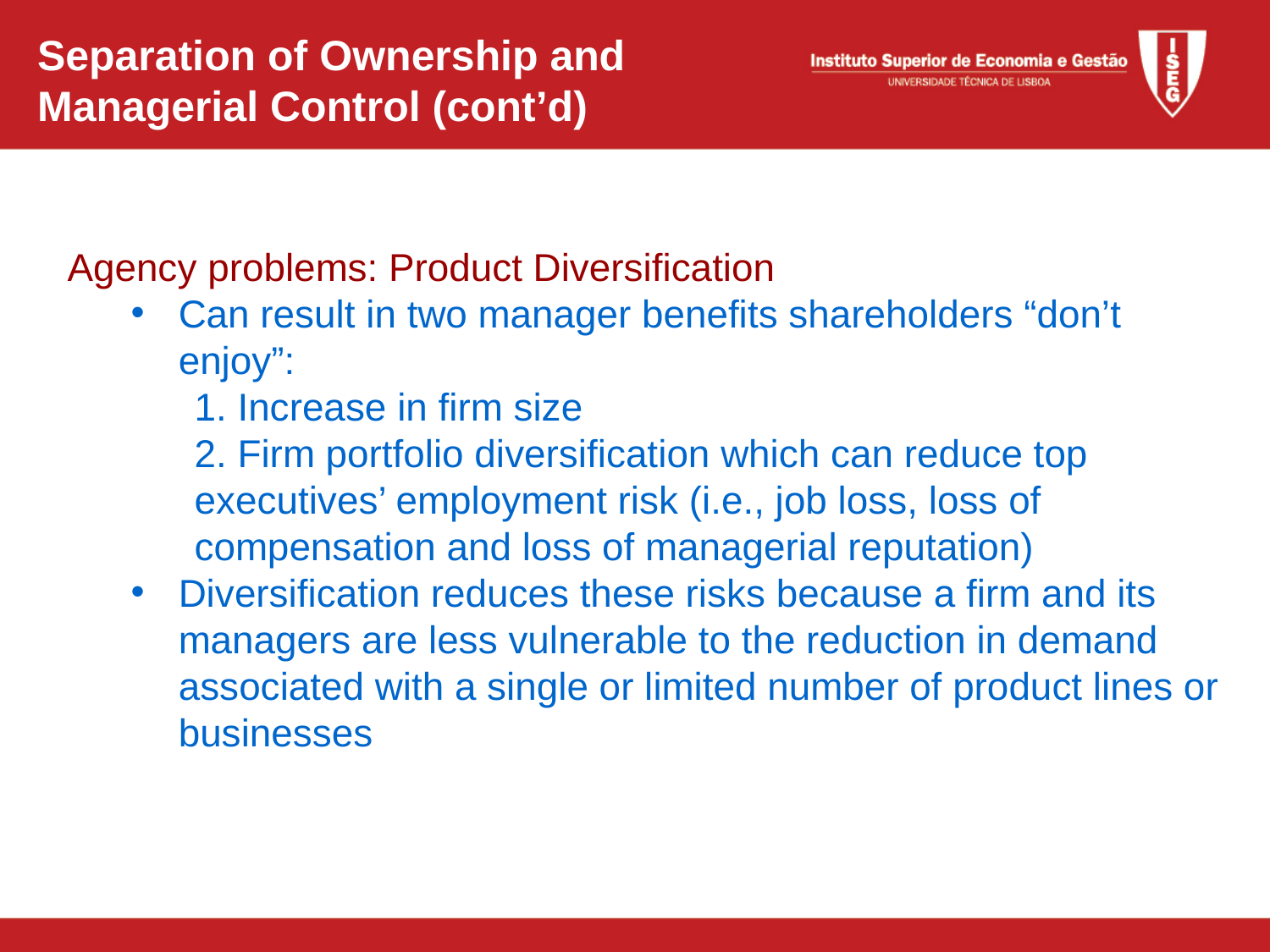

Separation of Ownership and Managerial Control (cont’d)
Agency problems: Product Diversification
Can result in two manager benefits shareholders “don’t enjoy”:
1. Increase in firm size
2. Firm portfolio diversification which can reduce top executives’ employment risk (i.e., job loss, loss of compensation and loss of managerial reputation)
Diversification reduces these risks because a firm and its managers are less vulnerable to the reduction in demand associated with a single or limited number of product lines or businesses